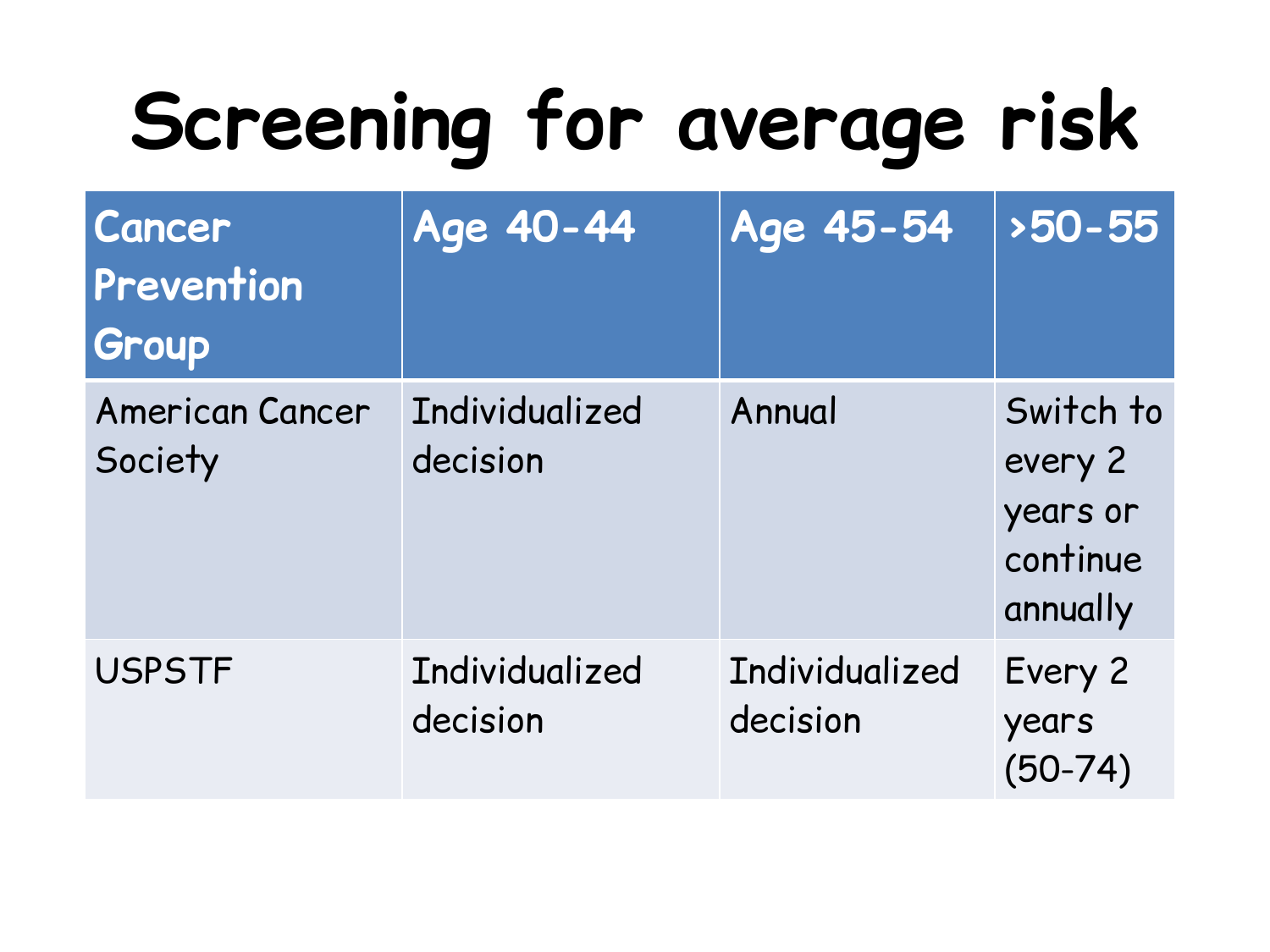

# Screening for average risk
| Cancer Prevention Group | Age 40-44 | Age 45-54 | >50-55 |
| --- | --- | --- | --- |
| American Cancer Society | Individualized decision | Annual | Switch to every 2 years or continue annually |
| USPSTF | Individualized decision | Individualized decision | Every 2 years (50-74) |